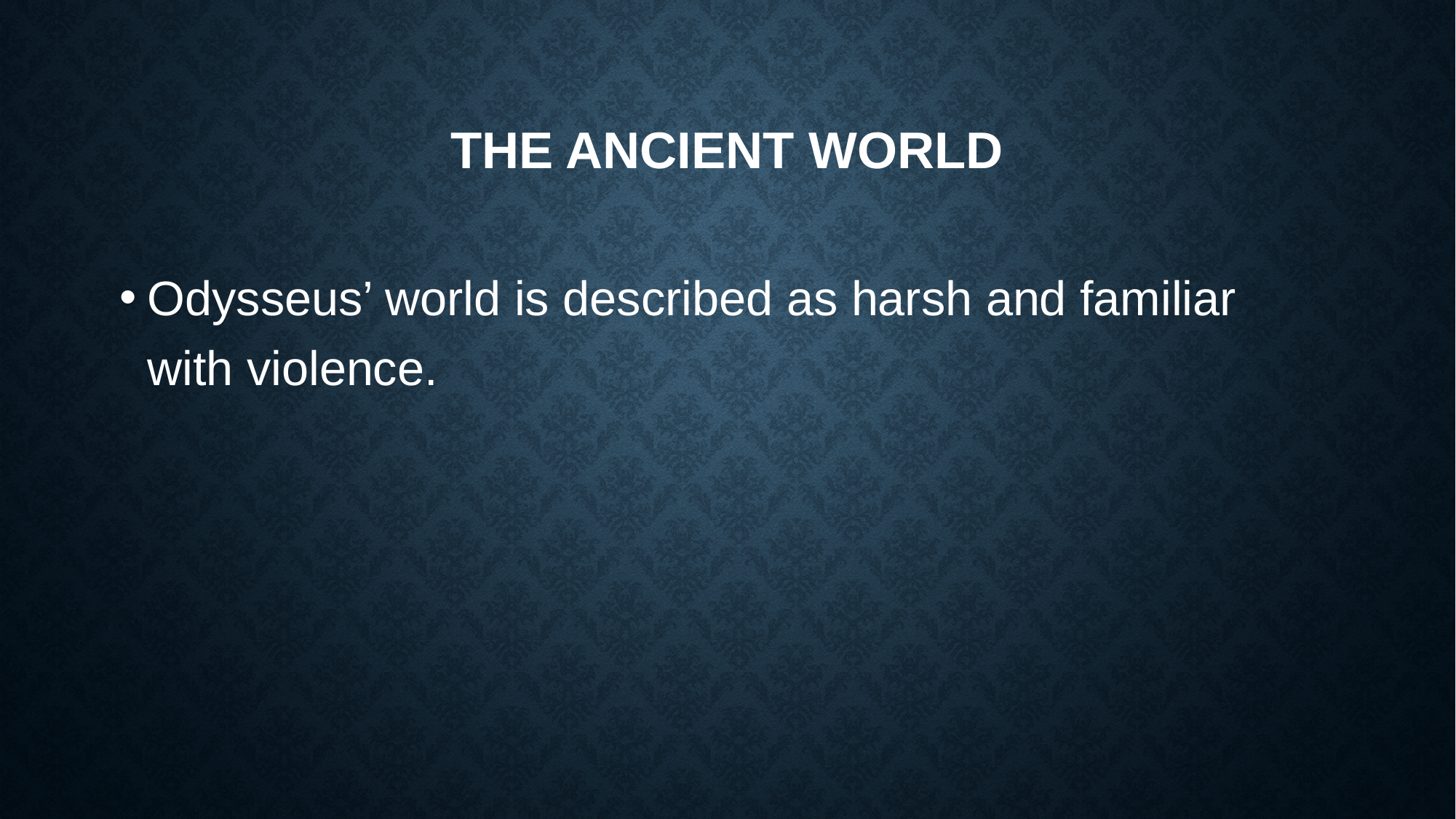

# THE ANCIENT WORLD
Odysseus’ world is described as harsh and familiar with violence.